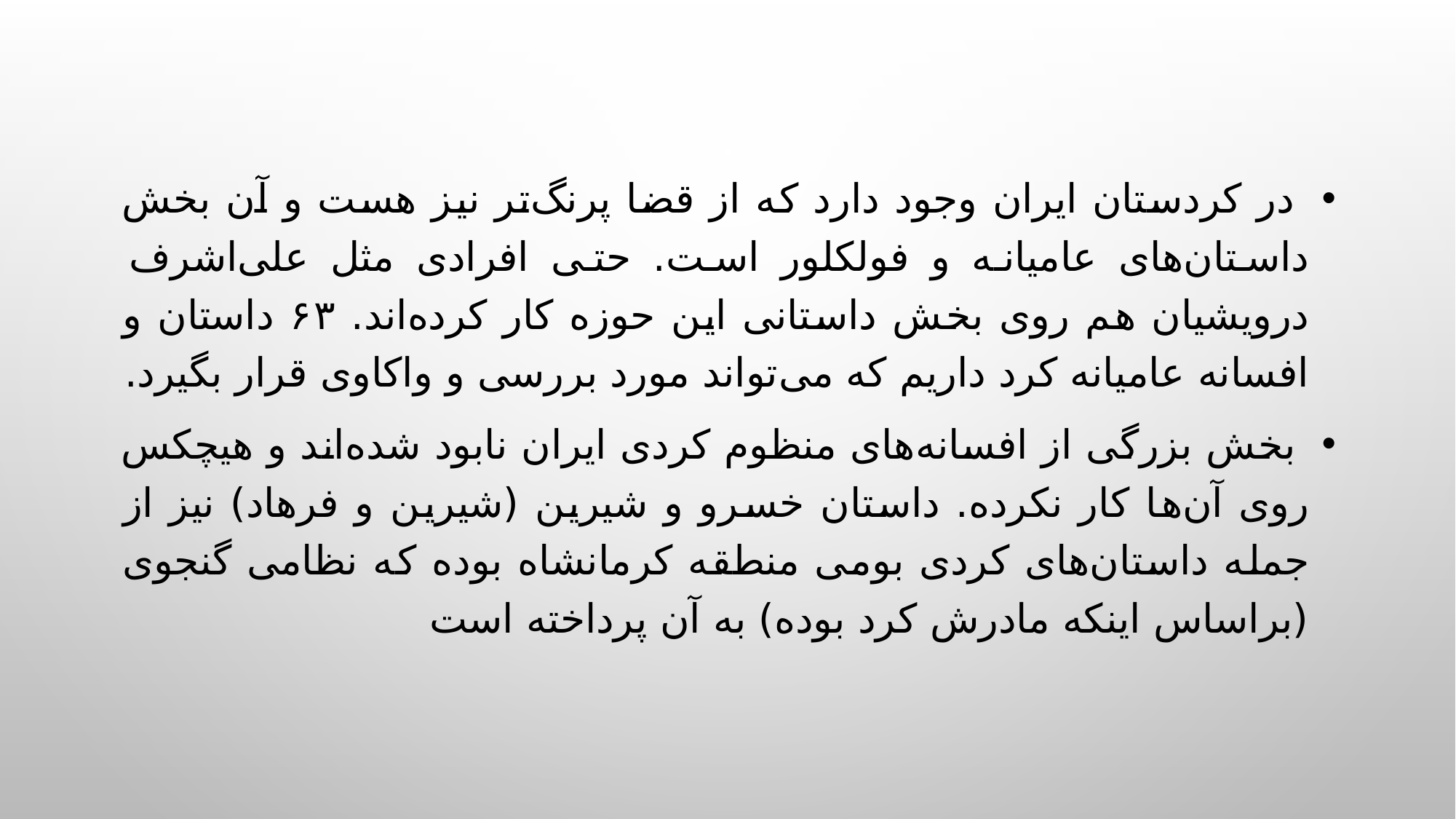

در کردستان ایران وجود دارد که از قضا پرنگ‌تر نیز هست و آن بخش داستان‌های عامیانه و فولکلور است. حتی افرادی مثل علی‌اشرف درویشیان هم روی بخش داستانی این حوزه کار کرده‌اند. ۶۳ داستان و افسانه عامیانه کرد داریم که می‌تواند مورد بررسی و واکاوی قرار بگیرد.
 بخش بزرگی از افسانه‌های منظوم کردی ایران نابود شده‌اند و هیچکس روی آن‌ها کار نکرده. داستان خسرو و شیرین (شیرین و فرهاد) نیز از جمله داستان‌های کردی بومی منطقه کرمانشاه بوده که نظامی گنجوی (براساس اینکه مادرش کرد بوده) به آن پرداخته است